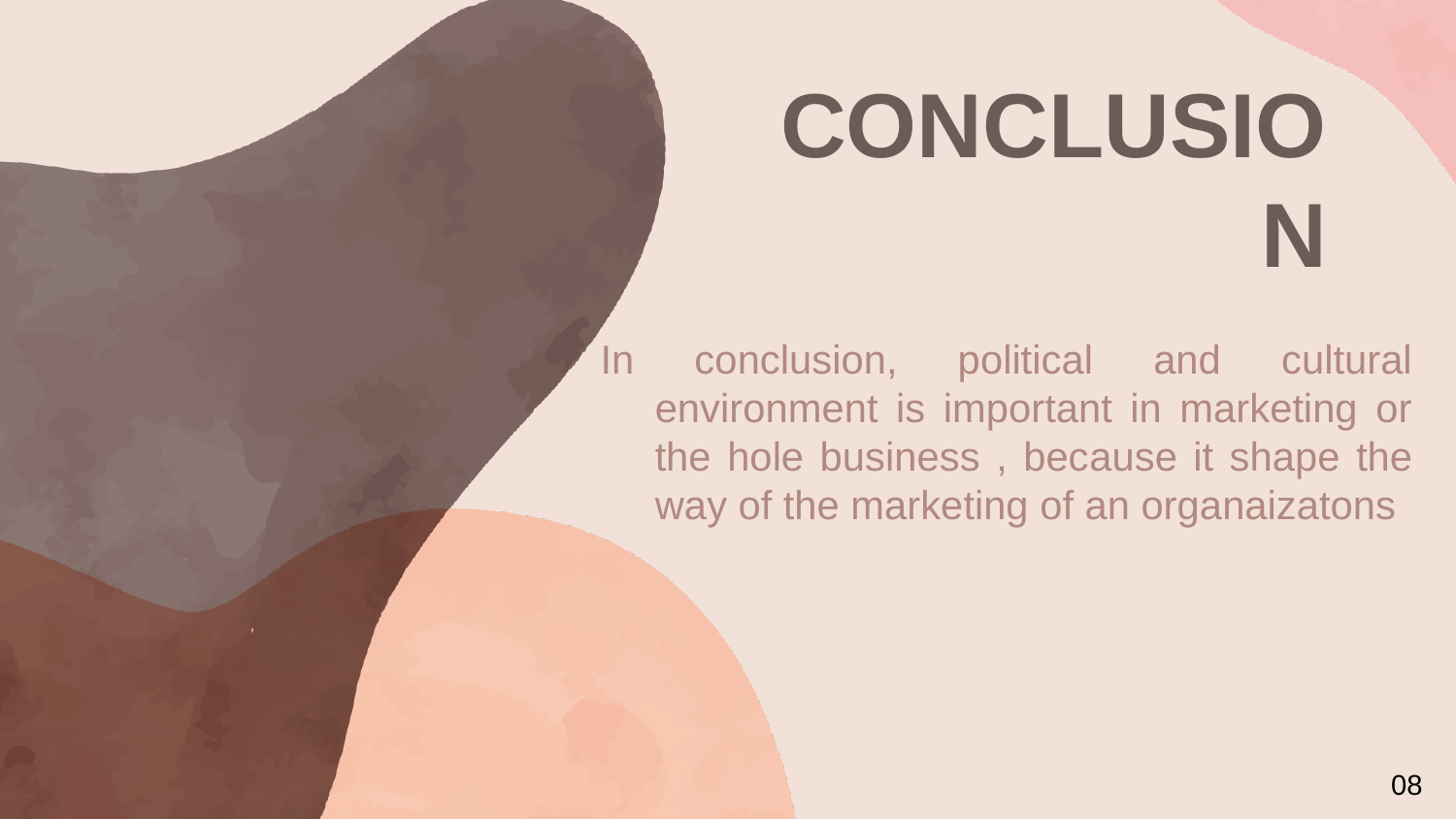

# CONCLUSION
In conclusion, political and cultural environment is important in marketing or the hole business , because it shape the way of the marketing of an organaizatons
08